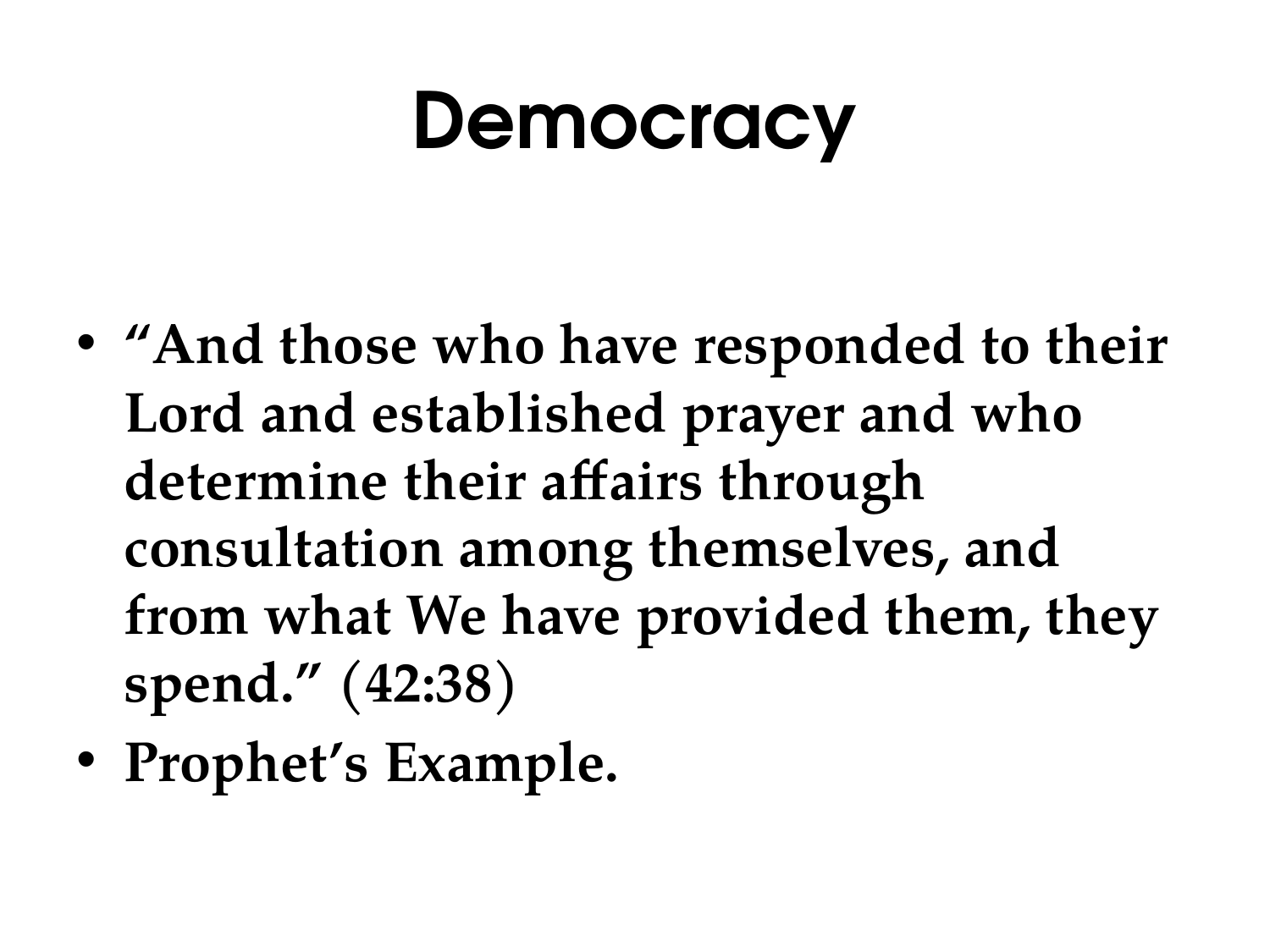

# Democracy

“And those who have responded to their Lord and established prayer and who determine their affairs through consultation among themselves, and from what We have provided them, they spend.” (42:38)
Prophet’s Example.